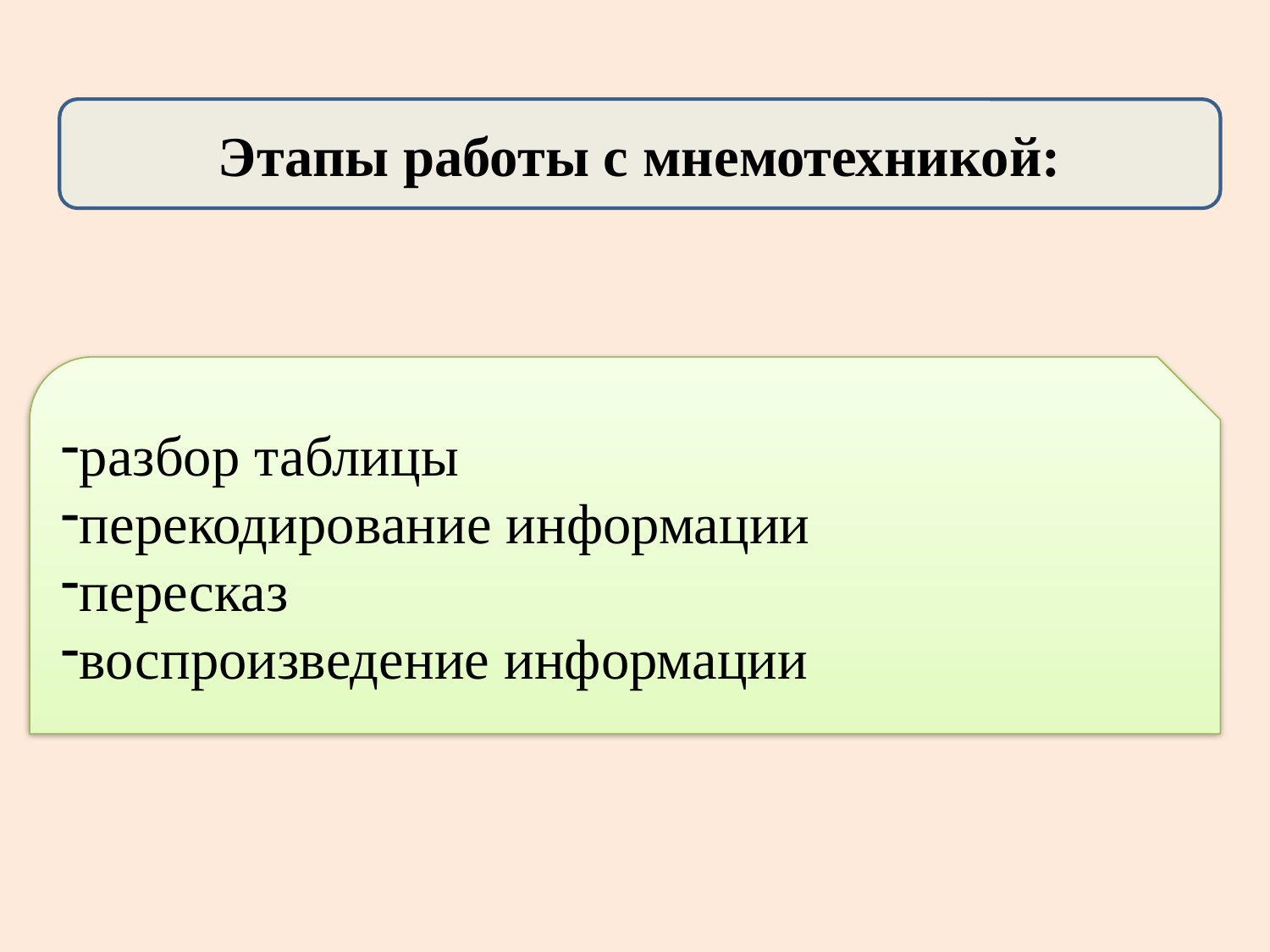

Этапы работы с мнемотехникой:

разбор таблицы
перекодирование информации
пересказ
воспроизведение информации